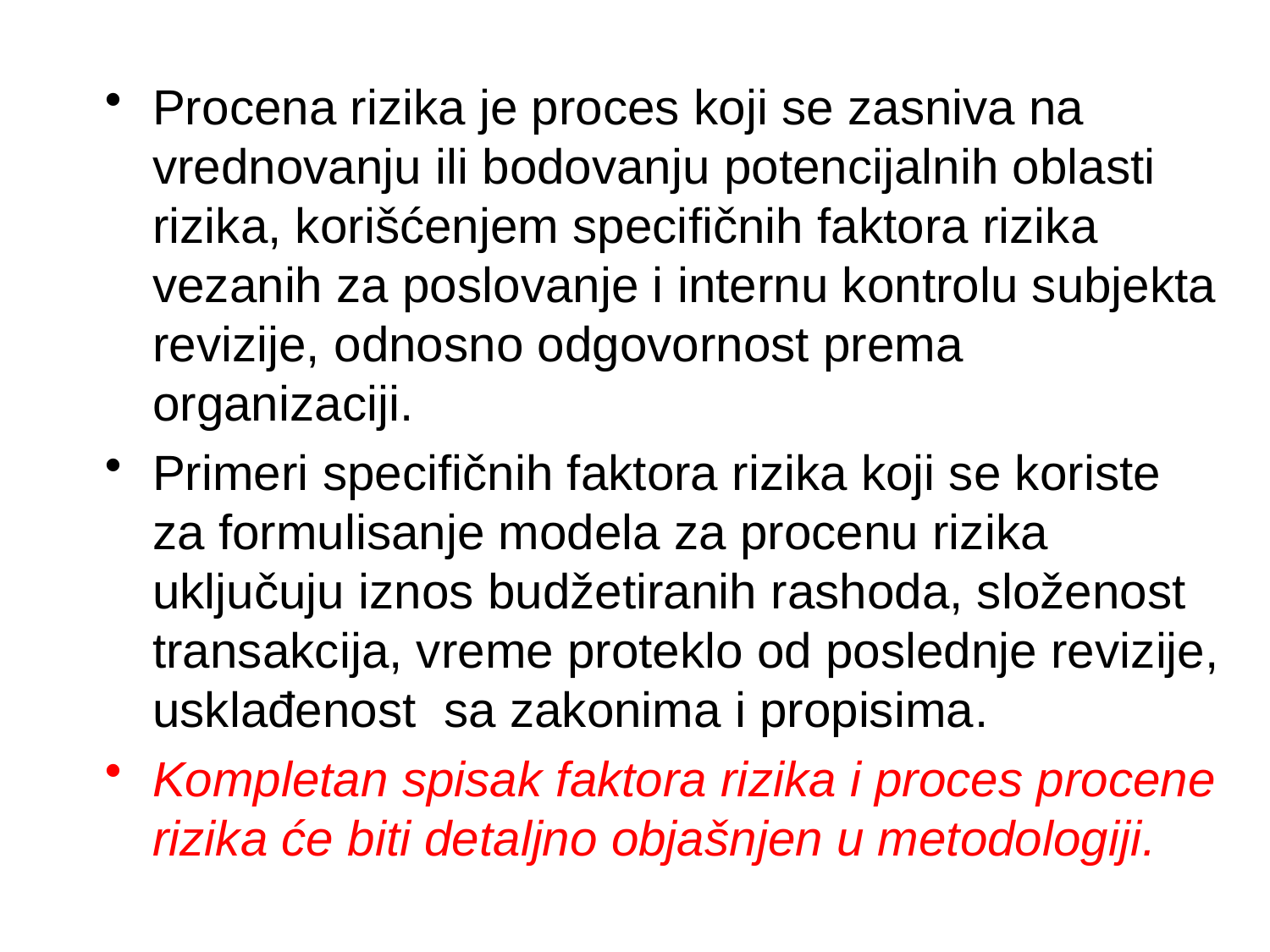

Procena rizika je proces koji se zasniva na vrednovanju ili bodovanju potencijalnih oblasti rizika, korišćenjem specifičnih faktora rizika vezanih za poslovanje i internu kontrolu subjekta revizije, odnosno odgovornost prema organizaciji.
Primeri specifičnih faktora rizika koji se koriste za formulisanje modela za procenu rizika uključuju iznos budžetiranih rashoda, složenost transakcija, vreme proteklo od poslednje revizije, usklađenost  sa zakonima i propisima.
Kompletan spisak faktora rizika i proces procene rizika će biti detaljno objašnjen u metodologiji.